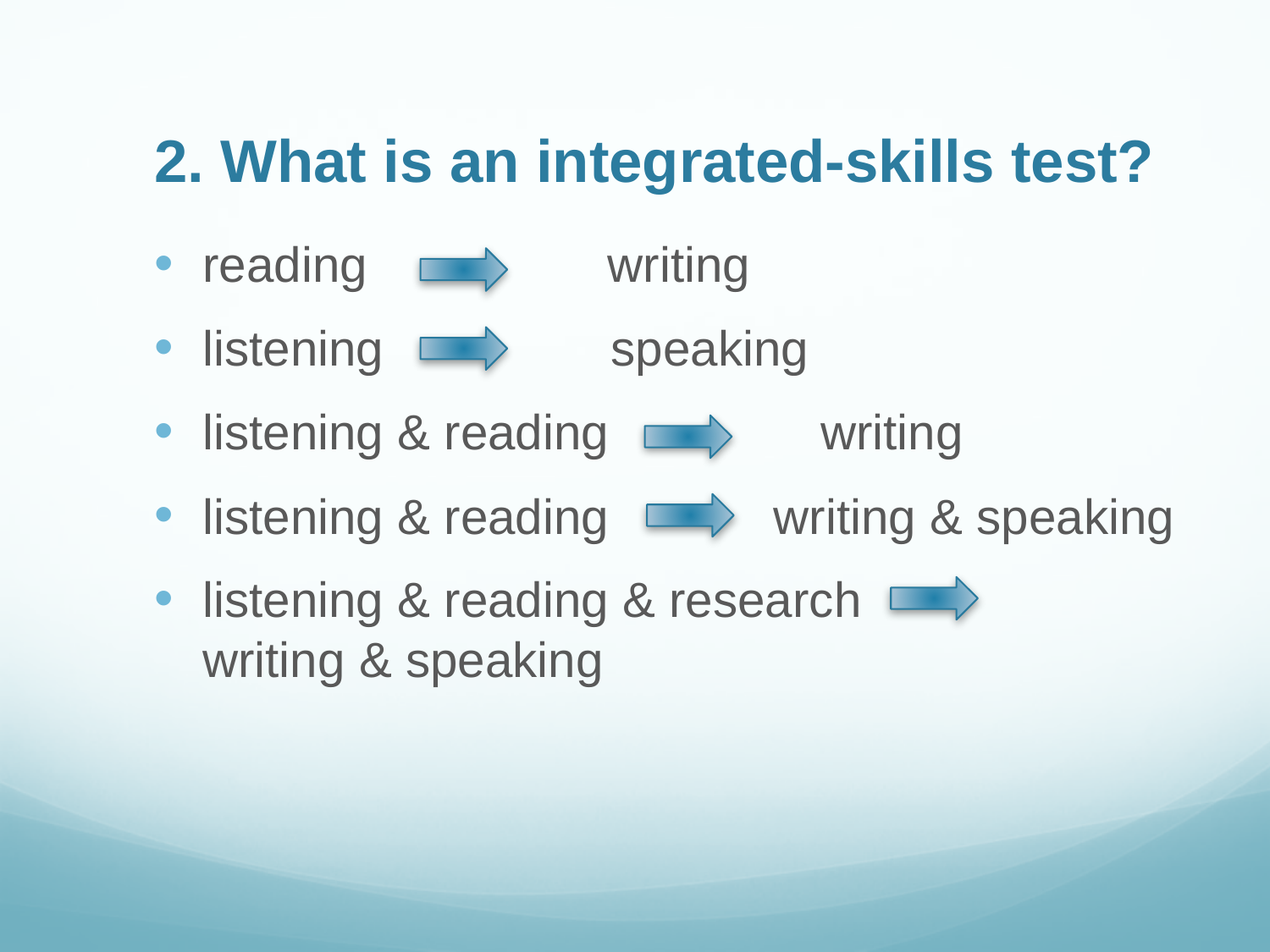

# 2. What is an integrated-skills test?
reading  	           writing
listening		  speaking
listening & reading  	        writing
listening & reading            writing & speaking
listening & reading & research              writing & speaking